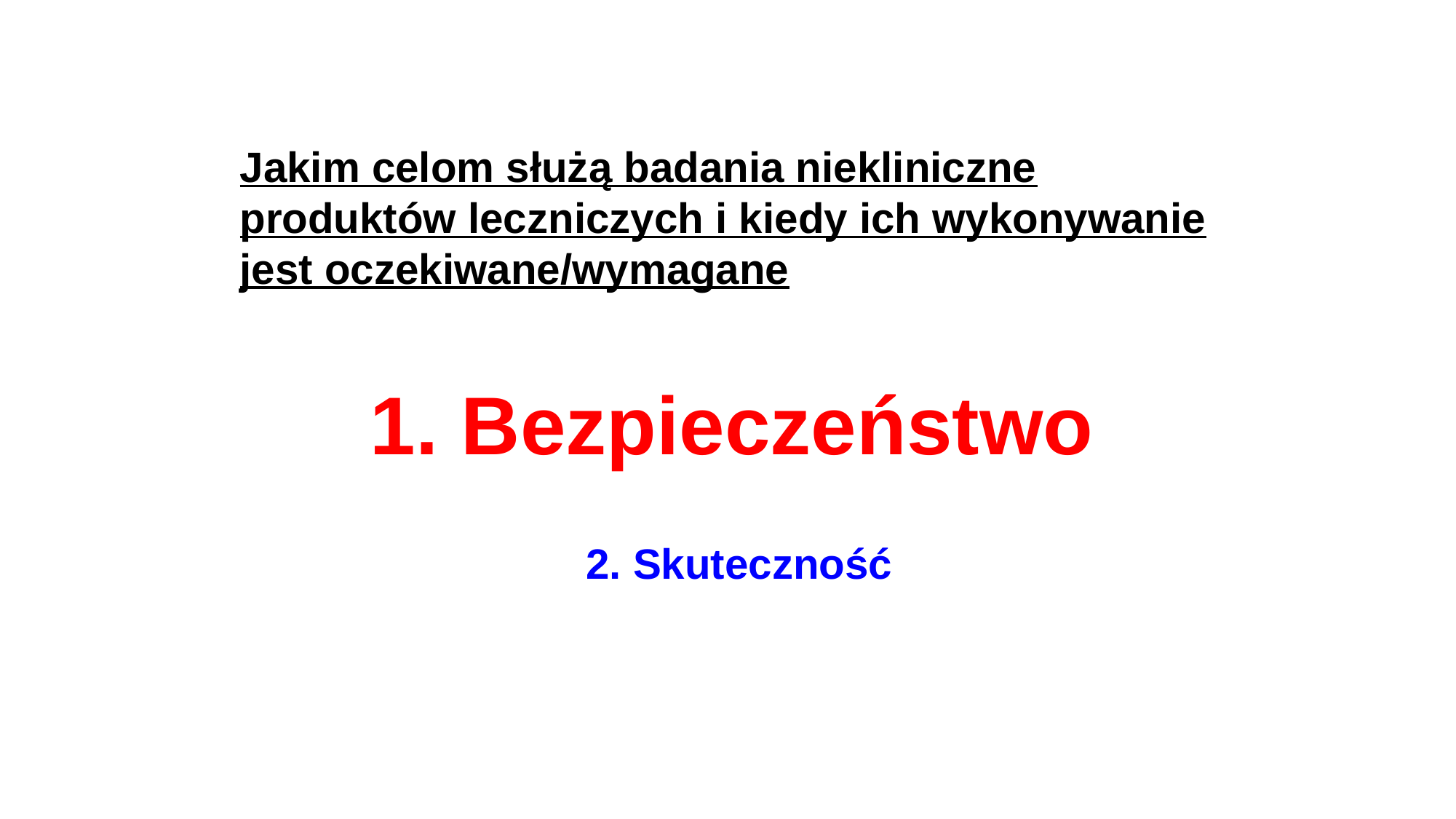

Jakim celom służą badania niekliniczne produktów leczniczych i kiedy ich wykonywanie jest oczekiwane/wymagane
 Bezpieczeństwo

2. Skuteczność